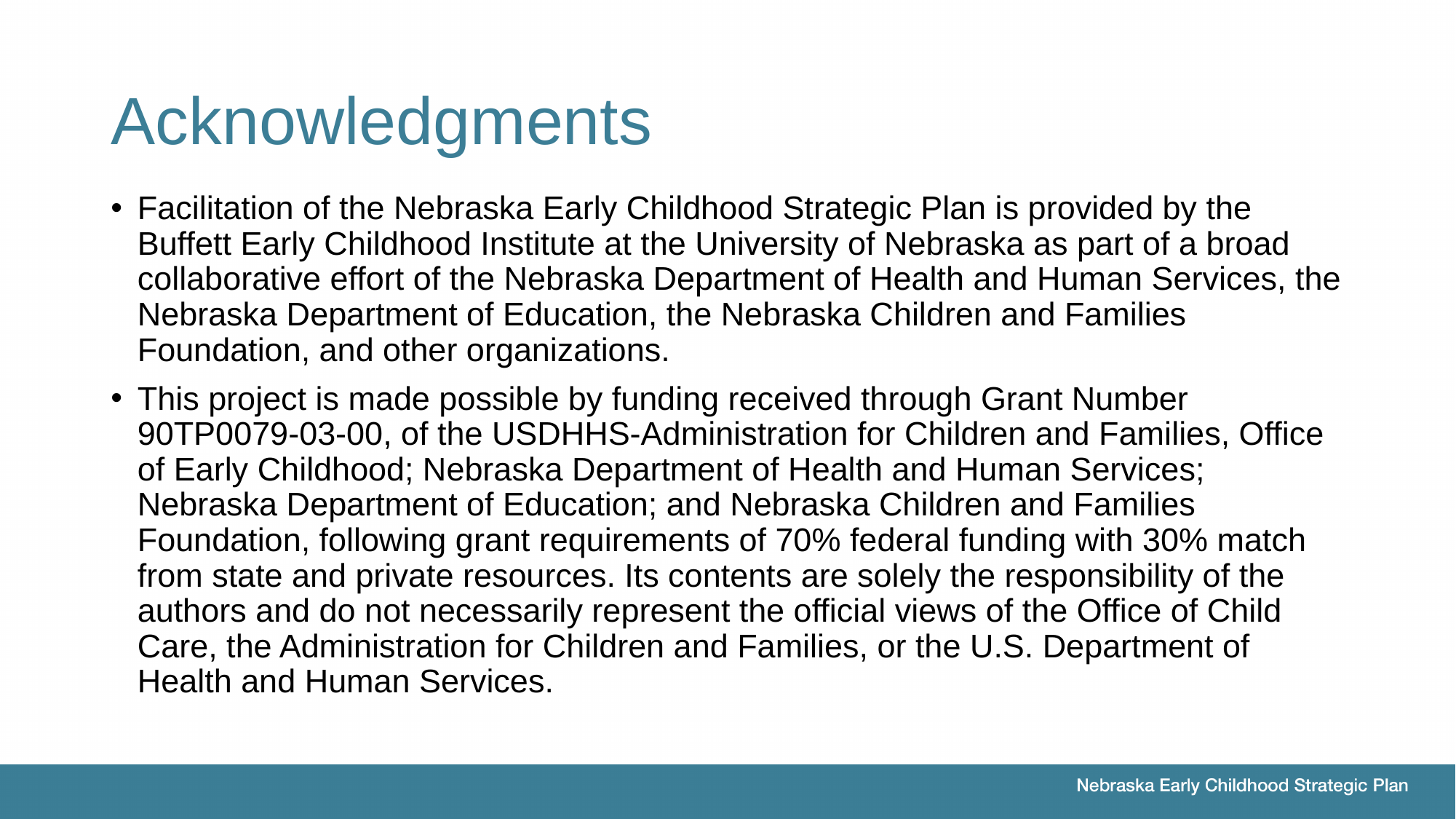

# Acknowledgments
Facilitation of the Nebraska Early Childhood Strategic Plan is provided by the Buffett Early Childhood Institute at the University of Nebraska as part of a broad collaborative effort of the Nebraska Department of Health and Human Services, the Nebraska Department of Education, the Nebraska Children and Families Foundation, and other organizations.
This project is made possible by funding received through Grant Number 90TP0079-03-00, of the USDHHS-Administration for Children and Families, Office of Early Childhood; Nebraska Department of Health and Human Services; Nebraska Department of Education; and Nebraska Children and Families Foundation, following grant requirements of 70% federal funding with 30% match from state and private resources. Its contents are solely the responsibility of the authors and do not necessarily represent the official views of the Office of Child Care, the Administration for Children and Families, or the U.S. Department of Health and Human Services.